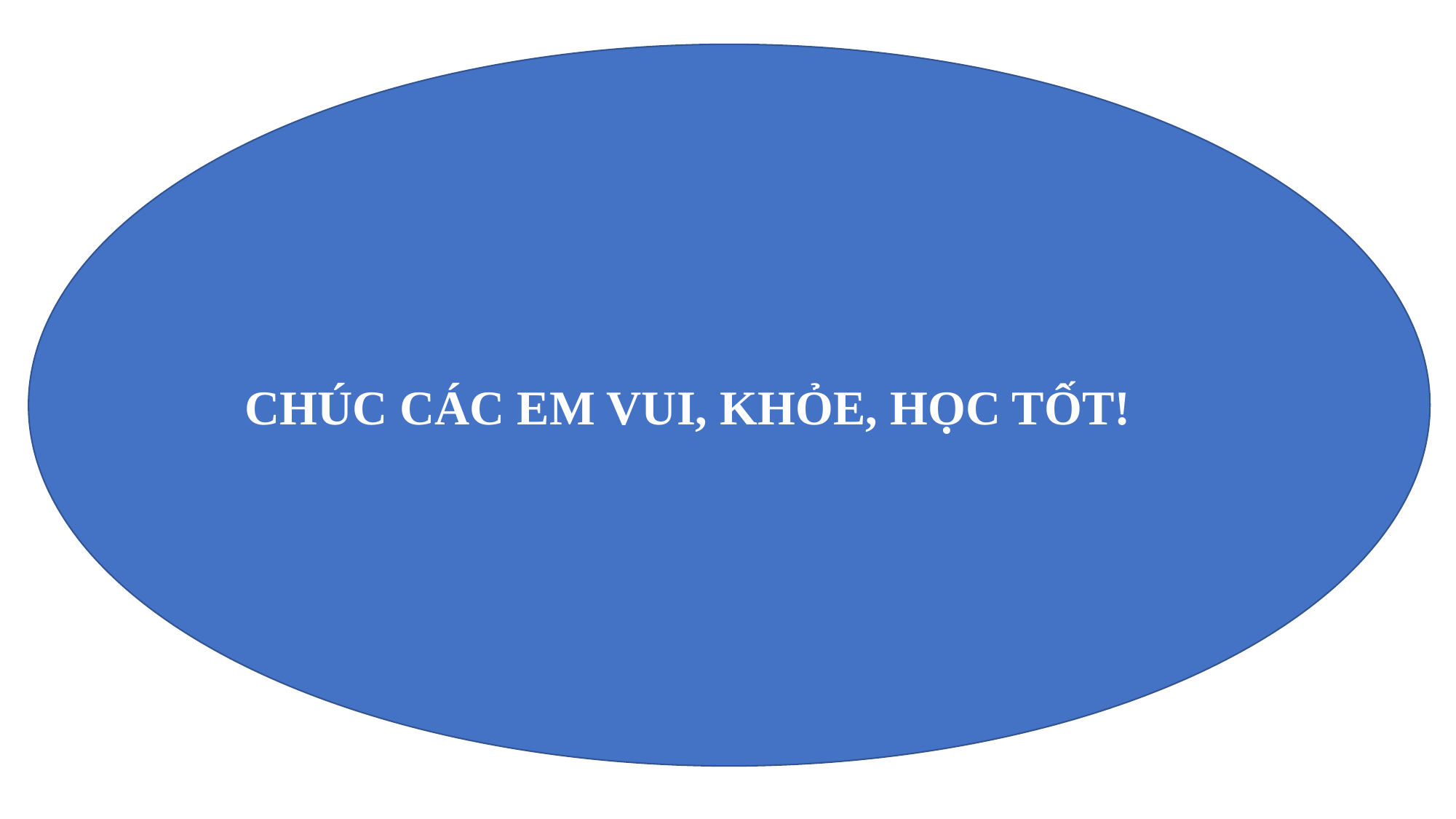

CHÚC CÁC EM VUI, KHỎE, HỌC TỐT!